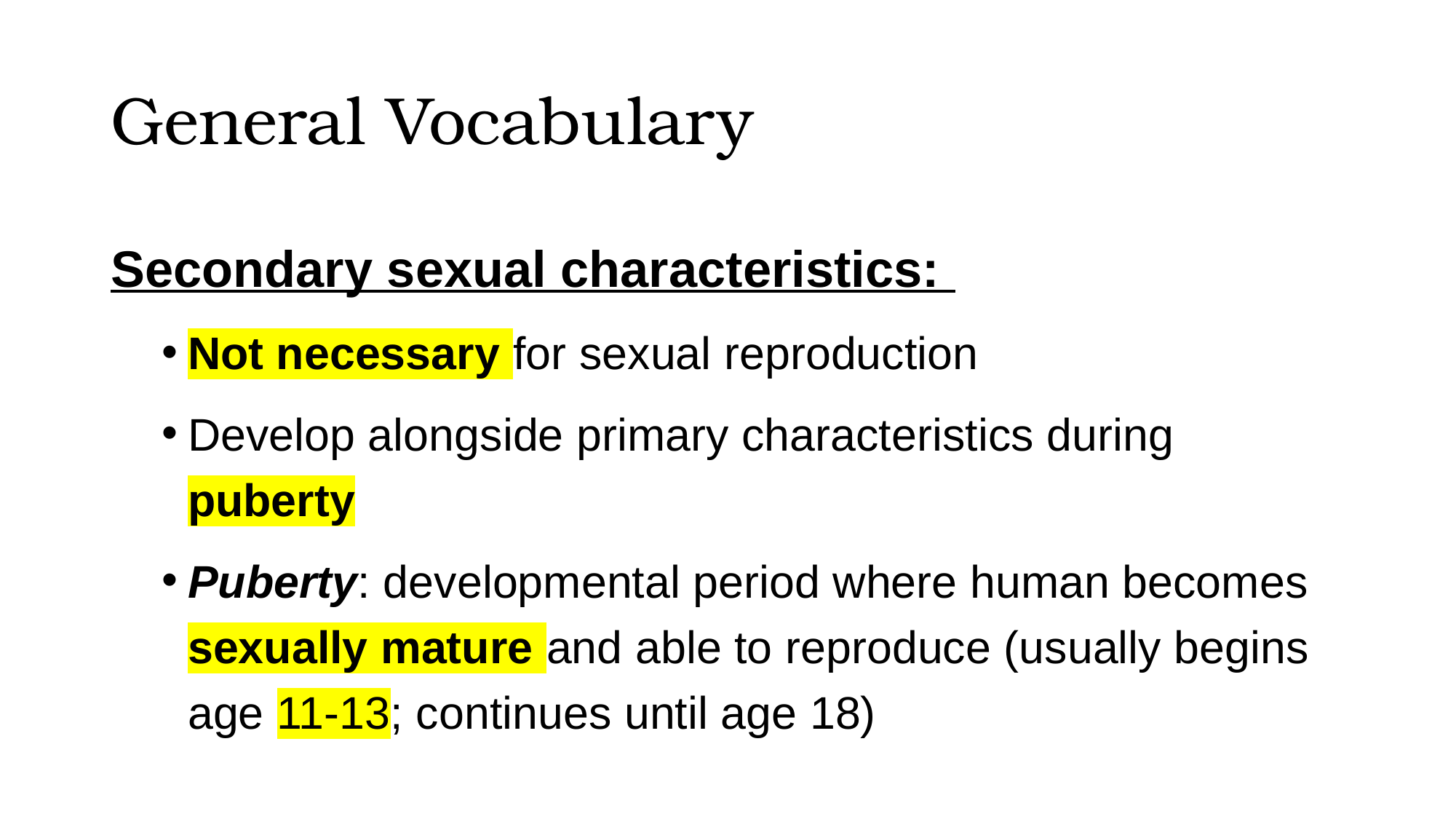

# General Vocabulary
Secondary sexual characteristics:
Not necessary for sexual reproduction
Develop alongside primary characteristics during puberty
Puberty: developmental period where human becomes sexually mature and able to reproduce (usually begins age 11-13; continues until age 18)